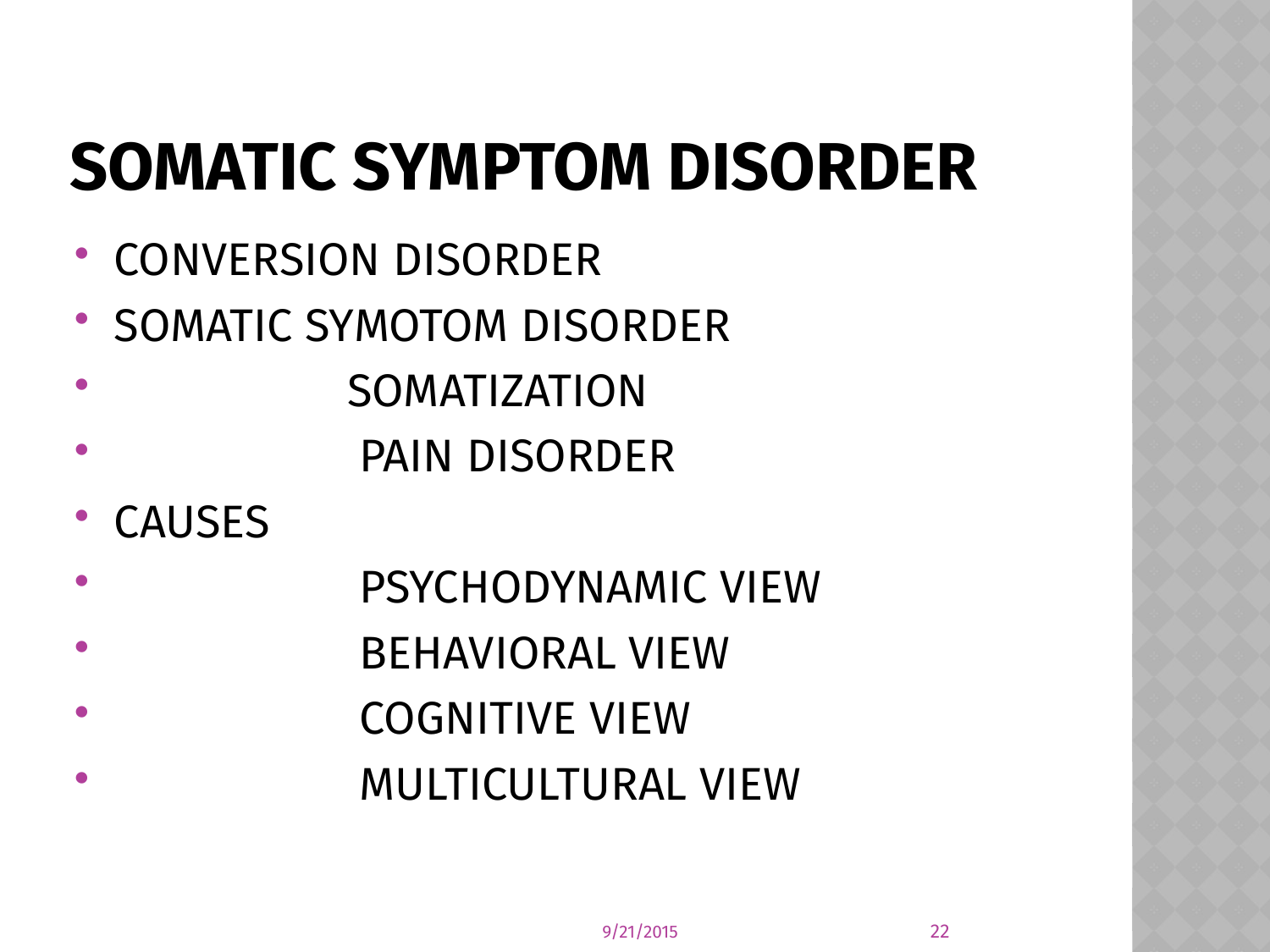

# SOMATIC SYMPTOM DISORDER
CONVERSION DISORDER
SOMATIC SYMOTOM DISORDER
                   SOMATIZATION
                    PAIN DISORDER
CAUSES
                    PSYCHODYNAMIC VIEW
                    BEHAVIORAL VIEW
                    COGNITIVE VIEW
                    MULTICULTURAL VIEW
22
9/21/2015